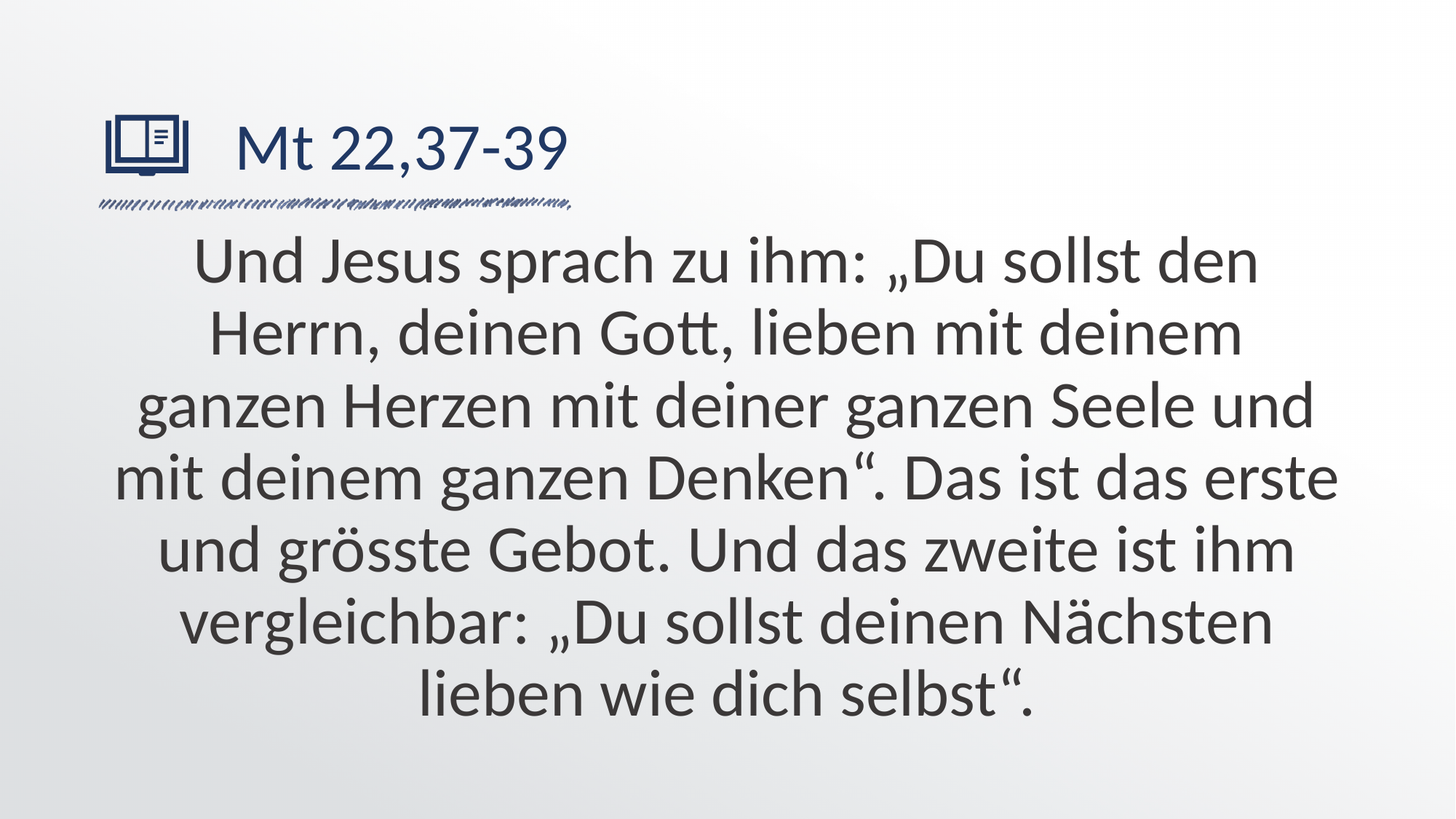

# Mt 22,37-39
Und Jesus sprach zu ihm: „Du sollst den Herrn, deinen Gott, lieben mit deinem ganzen Herzen mit deiner ganzen Seele und mit deinem ganzen Denken“. Das ist das erste und grösste Gebot. Und das zweite ist ihm vergleichbar: „Du sollst deinen Nächsten lieben wie dich selbst“.